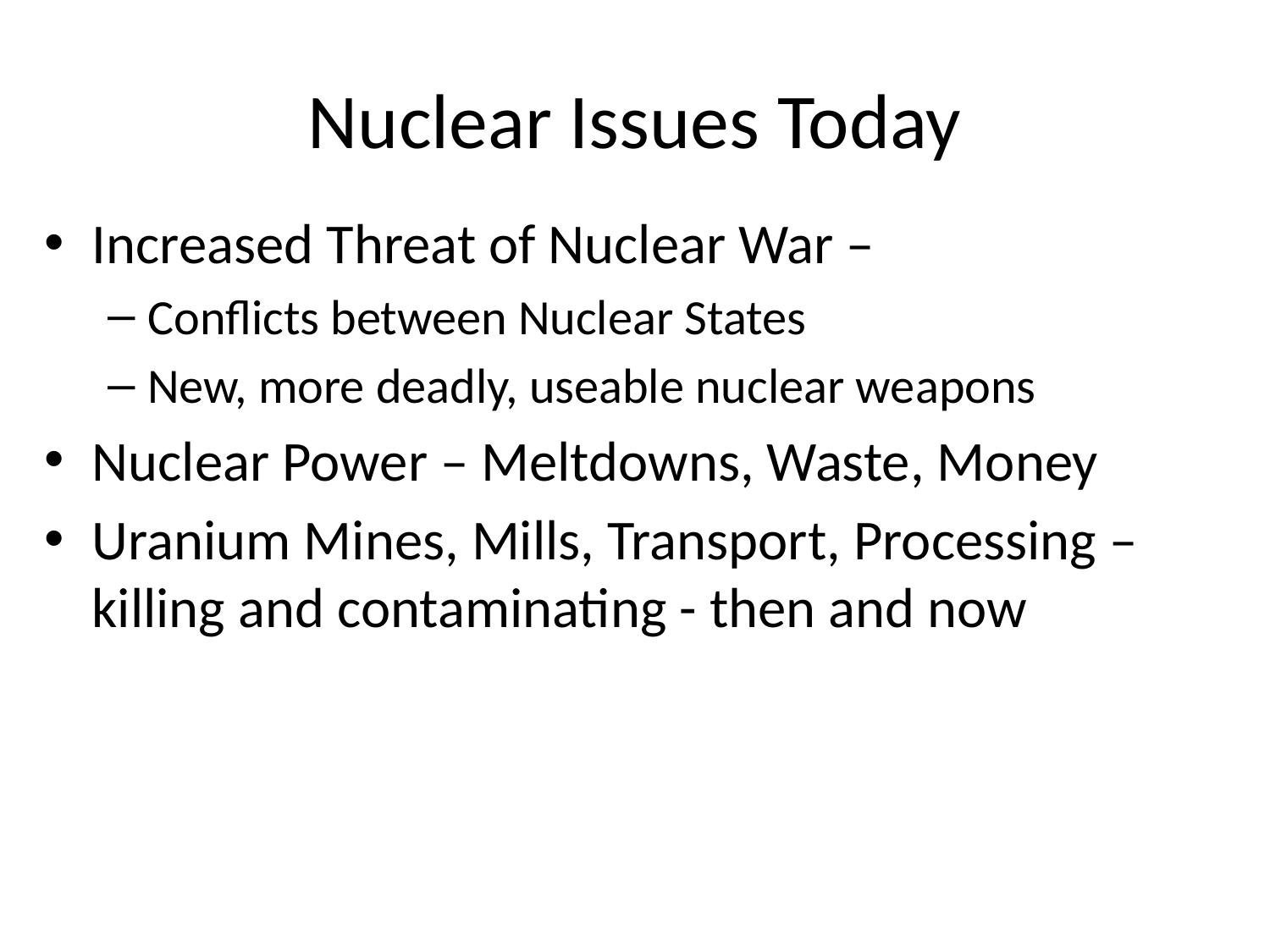

# Nuclear Issues Today
Increased Threat of Nuclear War –
Conflicts between Nuclear States
New, more deadly, useable nuclear weapons
Nuclear Power – Meltdowns, Waste, Money
Uranium Mines, Mills, Transport, Processing – killing and contaminating - then and now